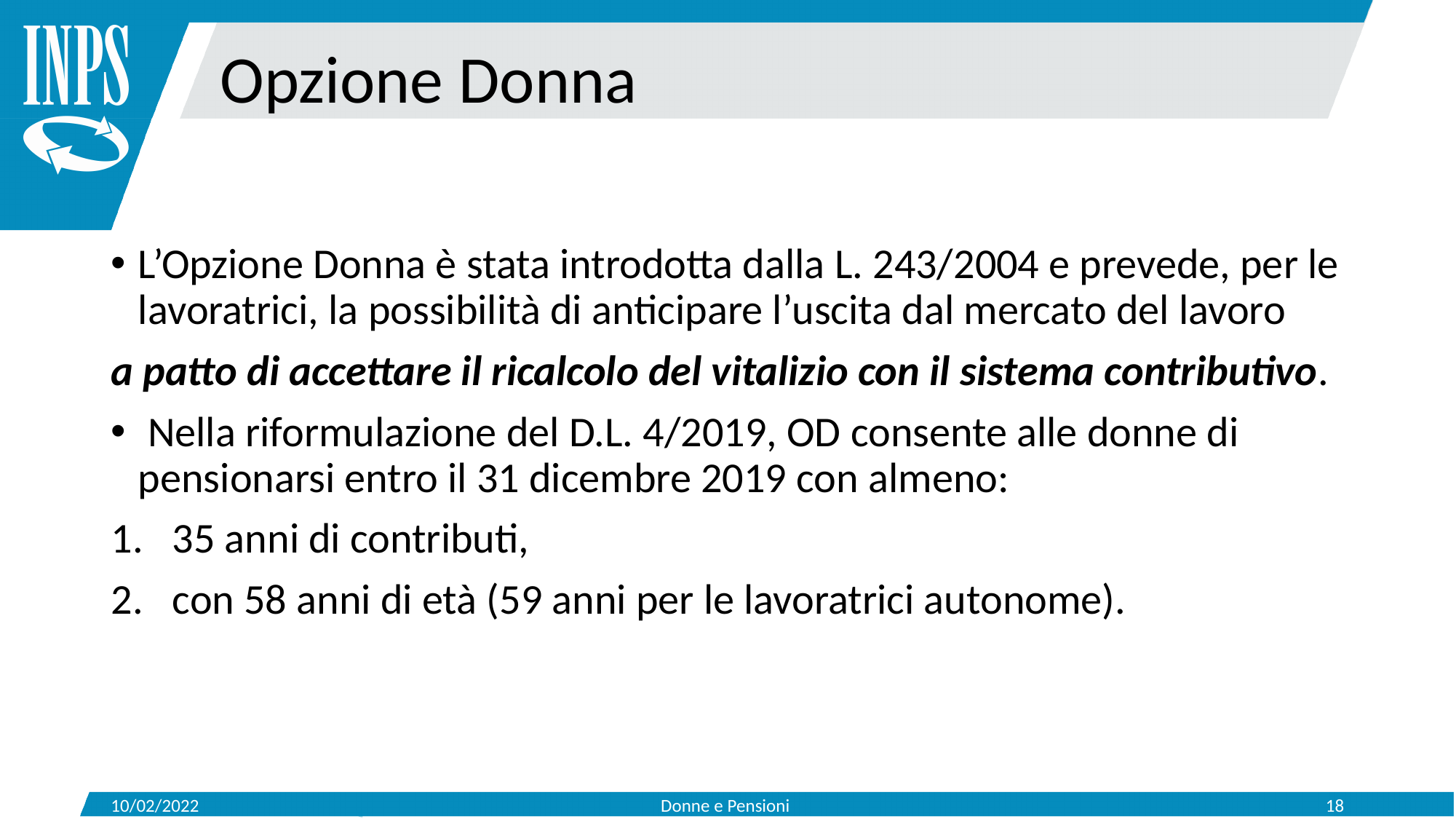

Opzione Donna
L’Opzione Donna è stata introdotta dalla L. 243/2004 e prevede, per le lavoratrici, la possibilità di anticipare l’uscita dal mercato del lavoro
a patto di accettare il ricalcolo del vitalizio con il sistema contributivo.
 Nella riformulazione del D.L. 4/2019, OD consente alle donne di pensionarsi entro il 31 dicembre 2019 con almeno:
35 anni di contributi,
con 58 anni di età (59 anni per le lavoratrici autonome).
10/02/2022
Donne e Pensioni
18